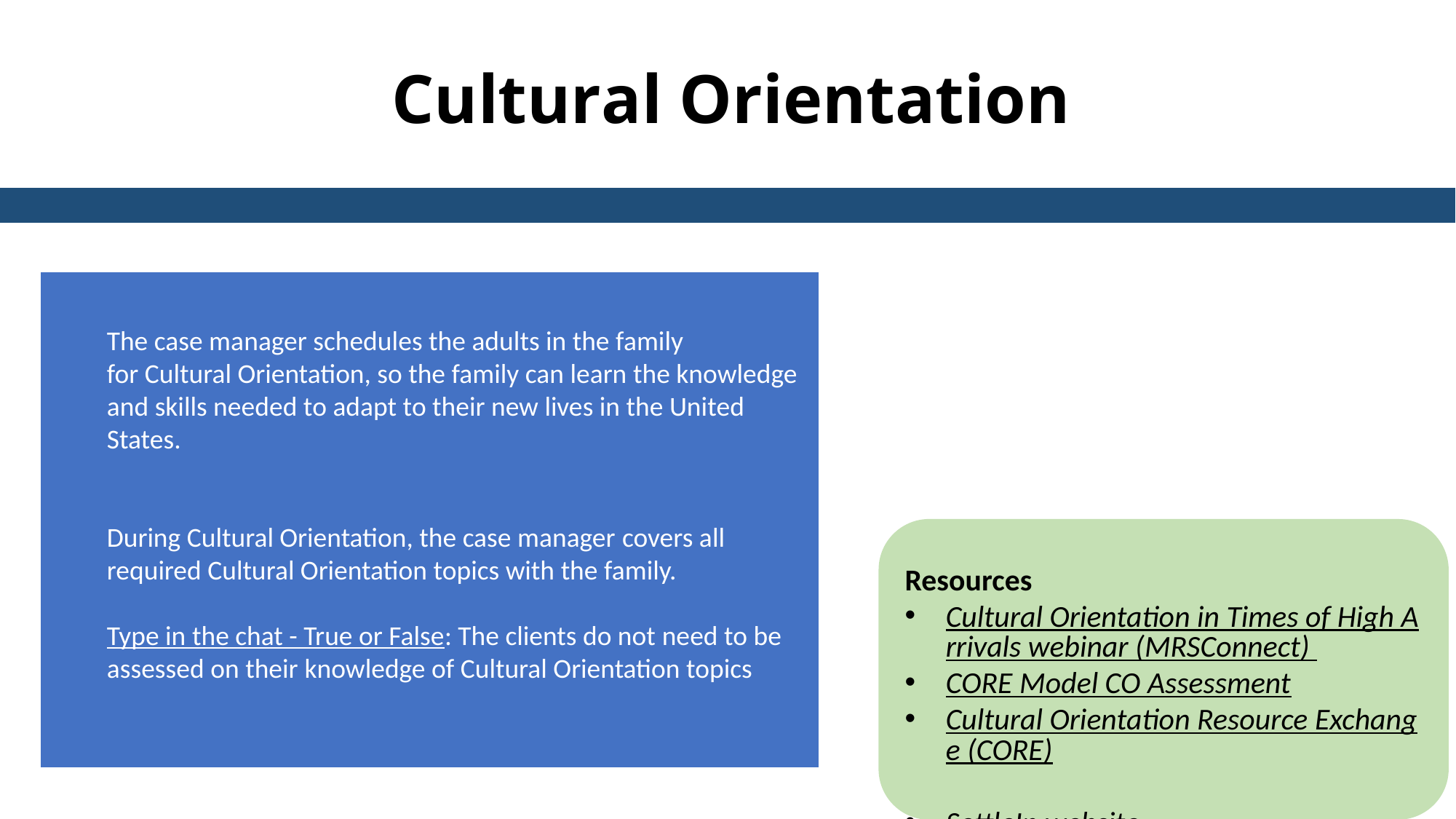

Cultural Orientation

The case manager schedules the adults in the family for Cultural Orientation, so the family can learn the knowledge and skills needed to adapt to their new lives in the United States.

During Cultural Orientation, the case manager covers all required Cultural Orientation topics with the family.

Type in the chat - True or False: The clients do not need to be assessed on their knowledge of Cultural Orientation topics

Resources
Cultural Orientation in Times of High Arrivals webinar (MRSConnect)
CORE Model CO Assessment
Cultural Orientation Resource Exchange (CORE)
SettleIn website